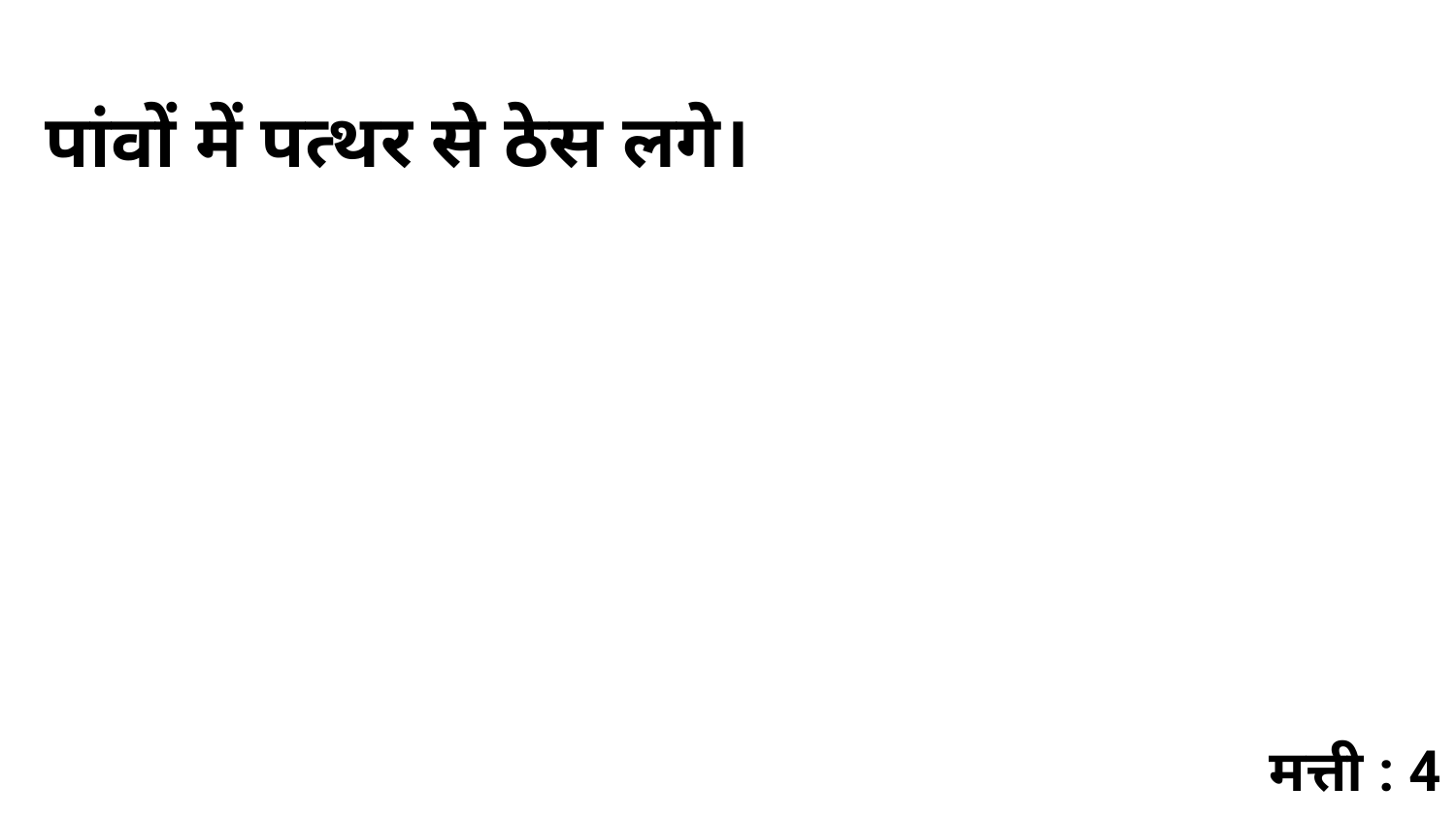

पांवों में पत्थर से ठेस लगे।
मत्ती : 4